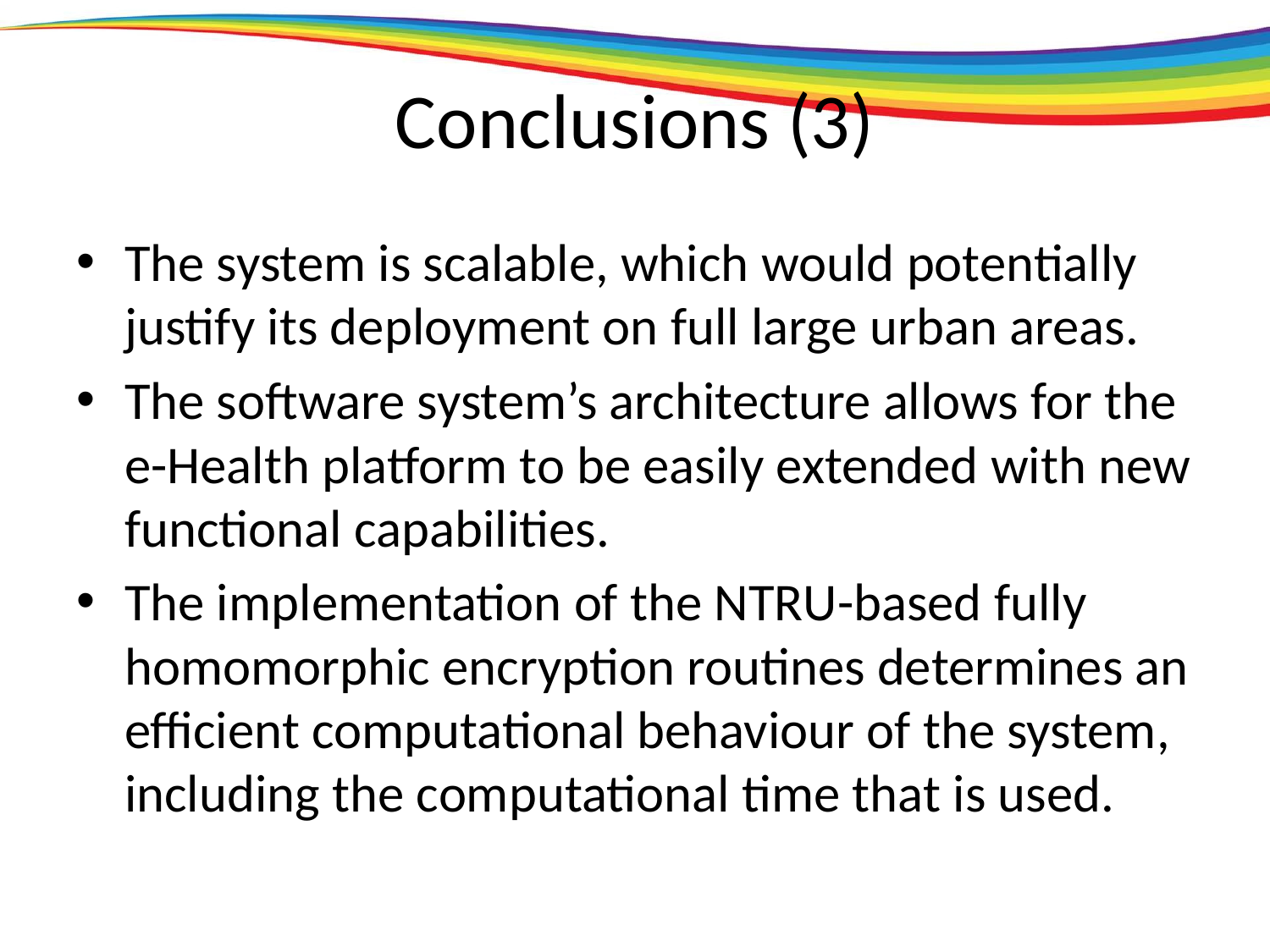

# Conclusions (3)
The system is scalable, which would potentially justify its deployment on full large urban areas.
The software system’s architecture allows for the e-Health platform to be easily extended with new functional capabilities.
The implementation of the NTRU-based fully homomorphic encryption routines determines an efficient computational behaviour of the system, including the computational time that is used.